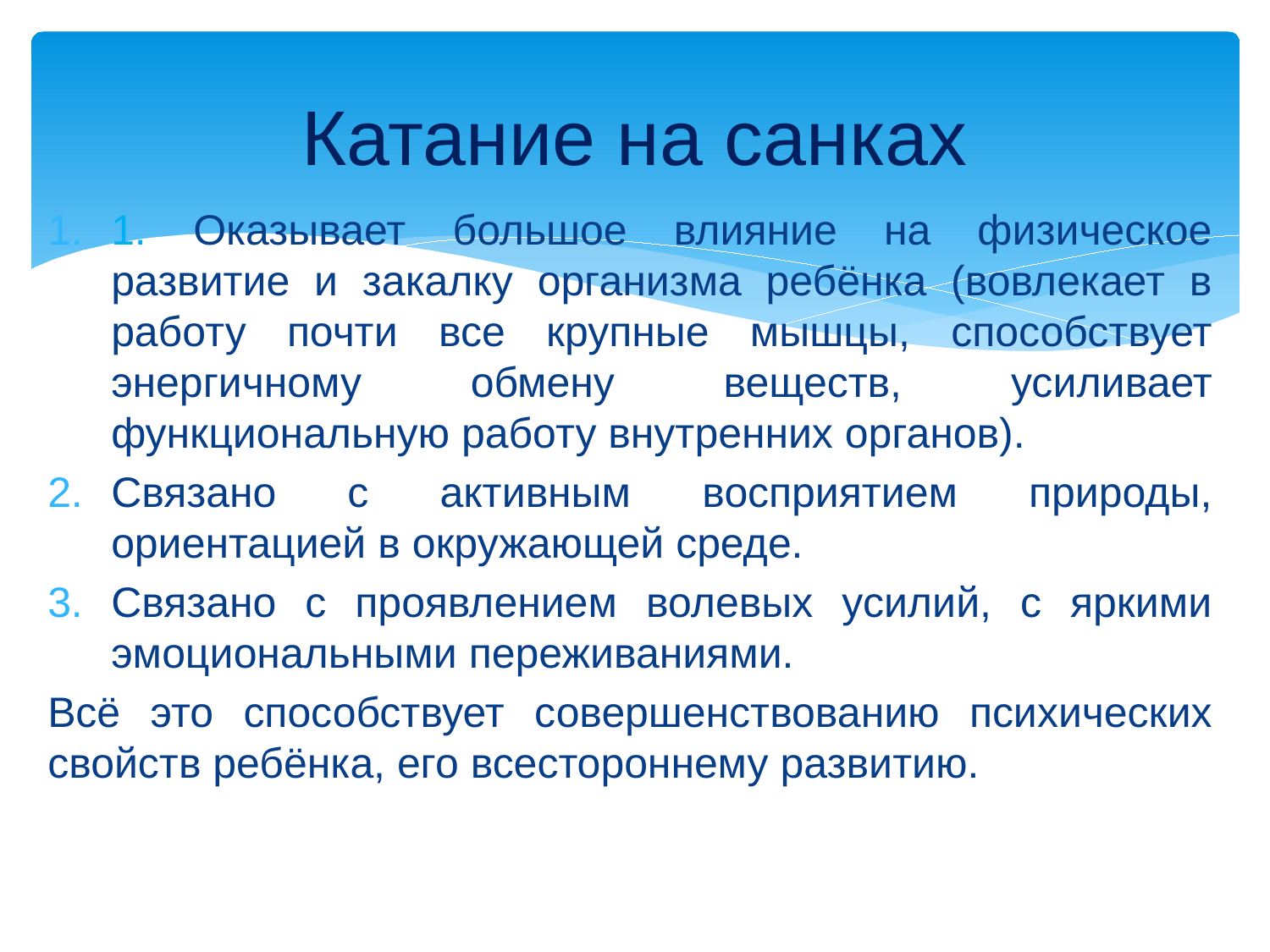

# Катание на санках
1. Оказывает большое влияние на физическое развитие и закалку организма ребёнка (вовлекает в работу почти все крупные мышцы, способствует энергичному обмену веществ, усиливает функциональную работу внутренних органов).
Связано с активным восприятием природы, ориентацией в окружающей среде.
Связано с проявлением волевых усилий, с яркими эмоциональными переживаниями.
Всё это способствует совершенствованию психических свойств ребёнка, его всестороннему развитию.